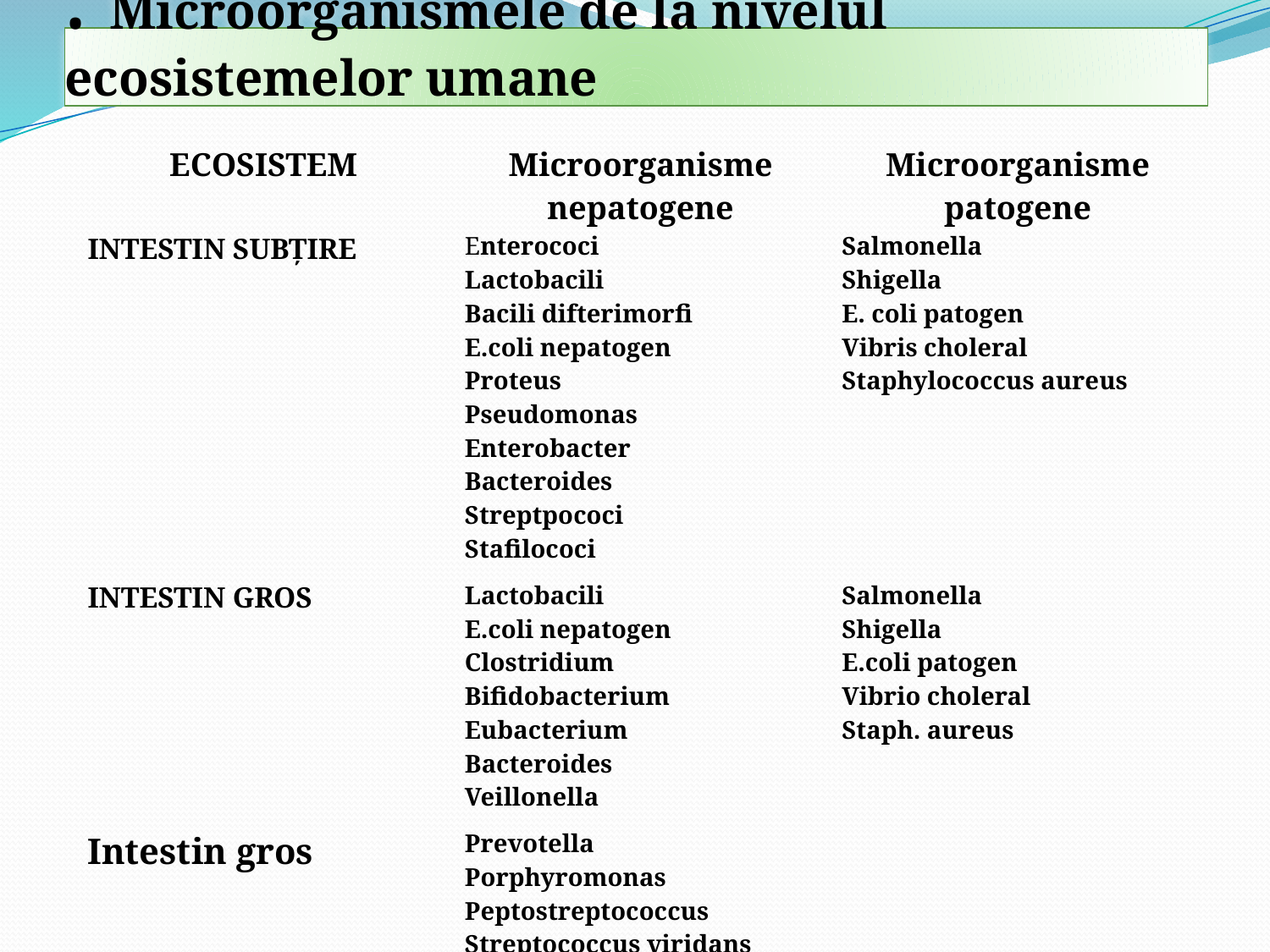

. Microorganismele de la nivelul ecosistemelor umane

| ECOSISTEM | Microorganisme nepatogene | Microorganisme patogene |
| --- | --- | --- |
| INTESTIN SUBŢIRE | Enterococi Lactobacili Bacili difterimorfi E.coli nepatogen Proteus Pseudomonas Enterobacter Bacteroides Streptpococi Stafilococi | Salmonella Shigella E. coli patogen Vibris choleral Staphylococcus aureus |
| --- | --- | --- |
| INTESTIN GROS | Lactobacili E.coli nepatogen Clostridium Bifidobacterium Eubacterium Bacteroides Veillonella | Salmonella Shigella E.coli patogen Vibrio choleral Staph. aureus |
| Intestin gros | Prevotella Porphyromonas Peptostreptococcus Streptococcus viridans Staphylococcus saprophiticus Enterococcus |  |